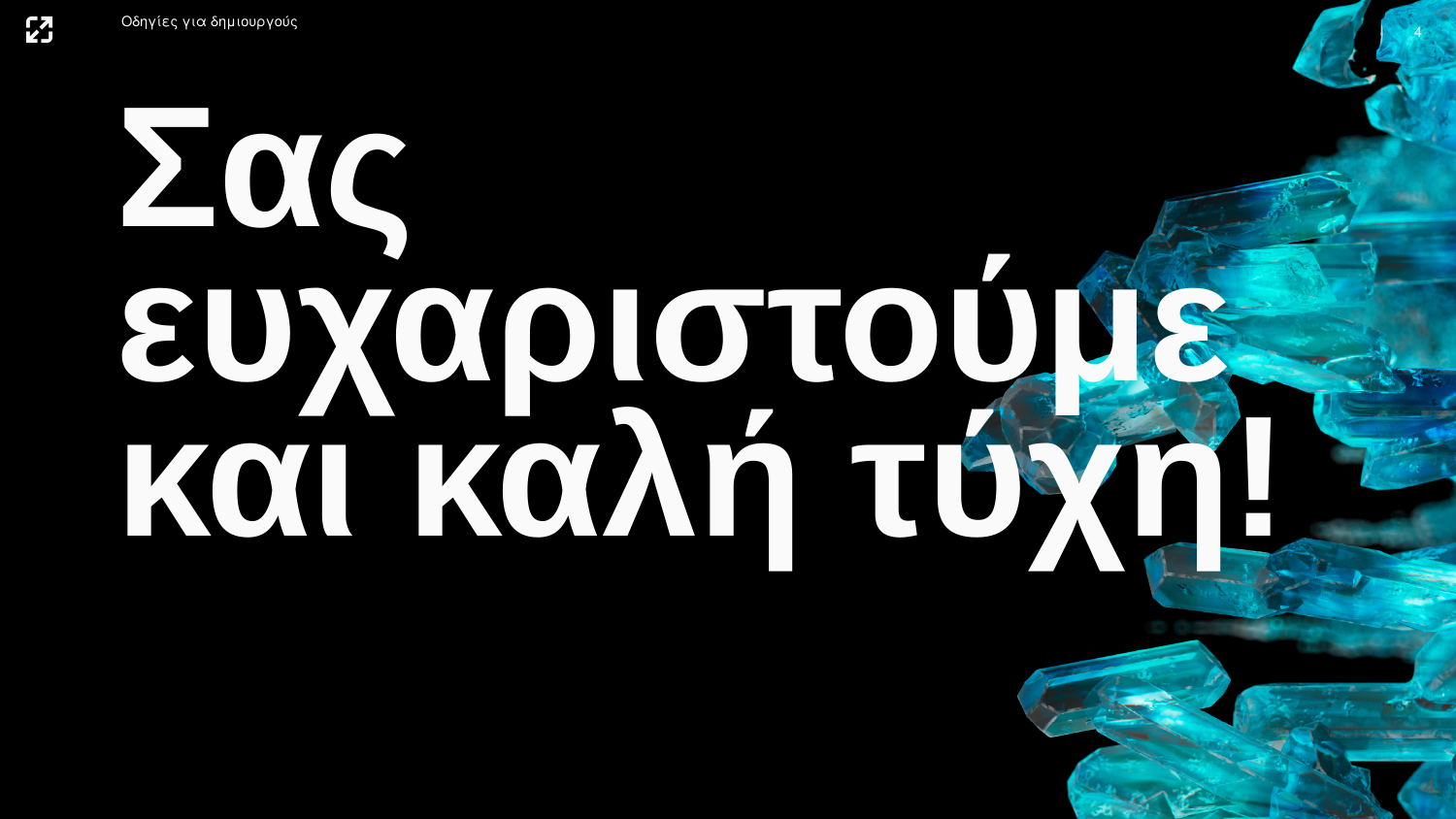

4
Οδηγίες για δημιουργούς
Σας ευχαριστούμε και καλή τύχη!
4